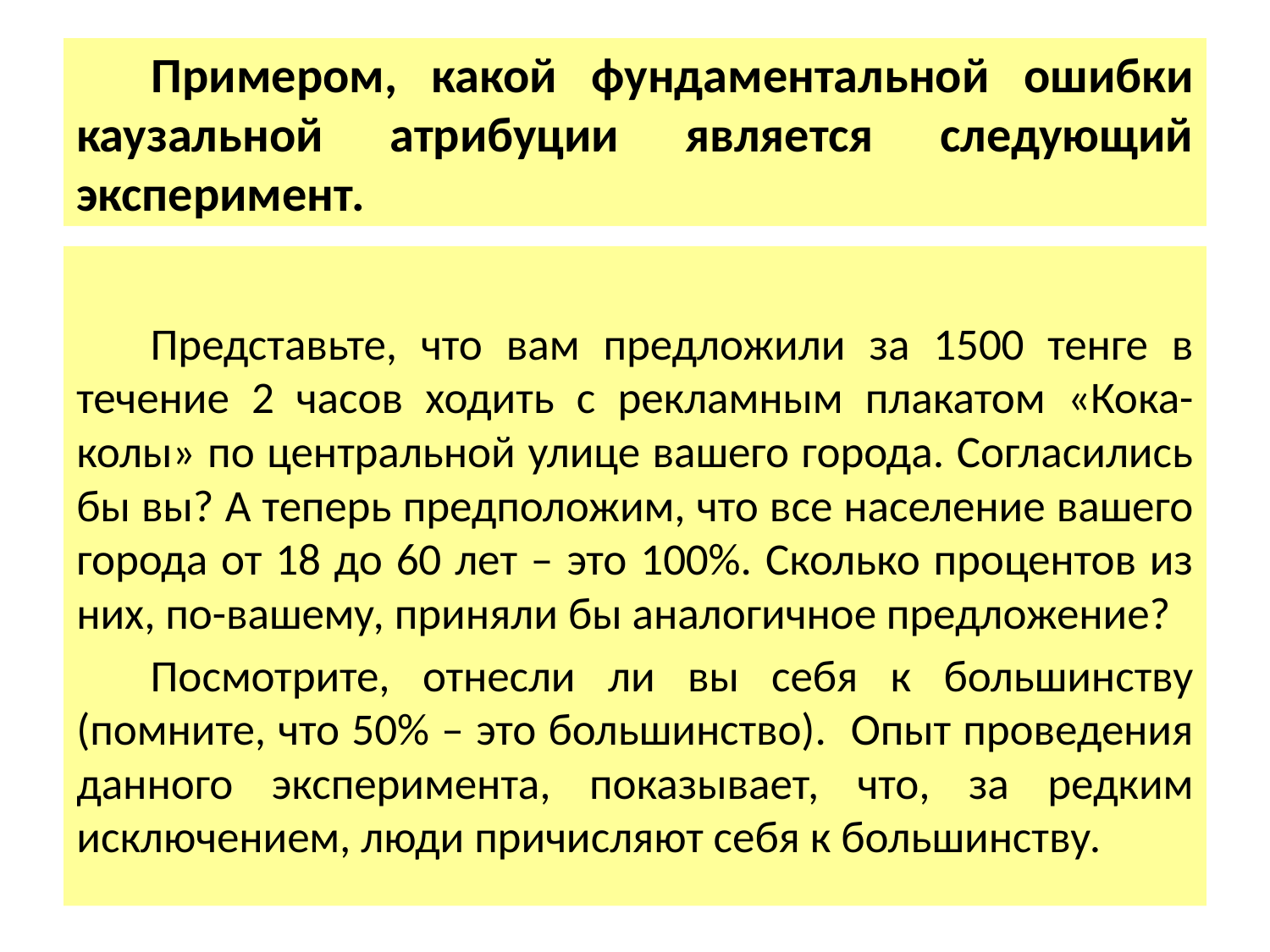

# Примером, какой фундаментальной ошибки каузальной атрибуции является следующий эксперимент.

Представьте, что вам предложили за 1500 тенге в течение 2 часов ходить с рекламным плакатом «Кока-колы» по центральной улице вашего города. Согласились бы вы? А теперь предположим, что все население вашего города от 18 до 60 лет – это 100%. Сколько процентов из них, по-вашему, приняли бы аналогичное предложение?
Посмотрите, отнесли ли вы себя к большинству (помните, что 50% – это большинство).  Опыт проведения данного эксперимента, показывает, что, за редким исключением, люди причисляют себя к большинству.